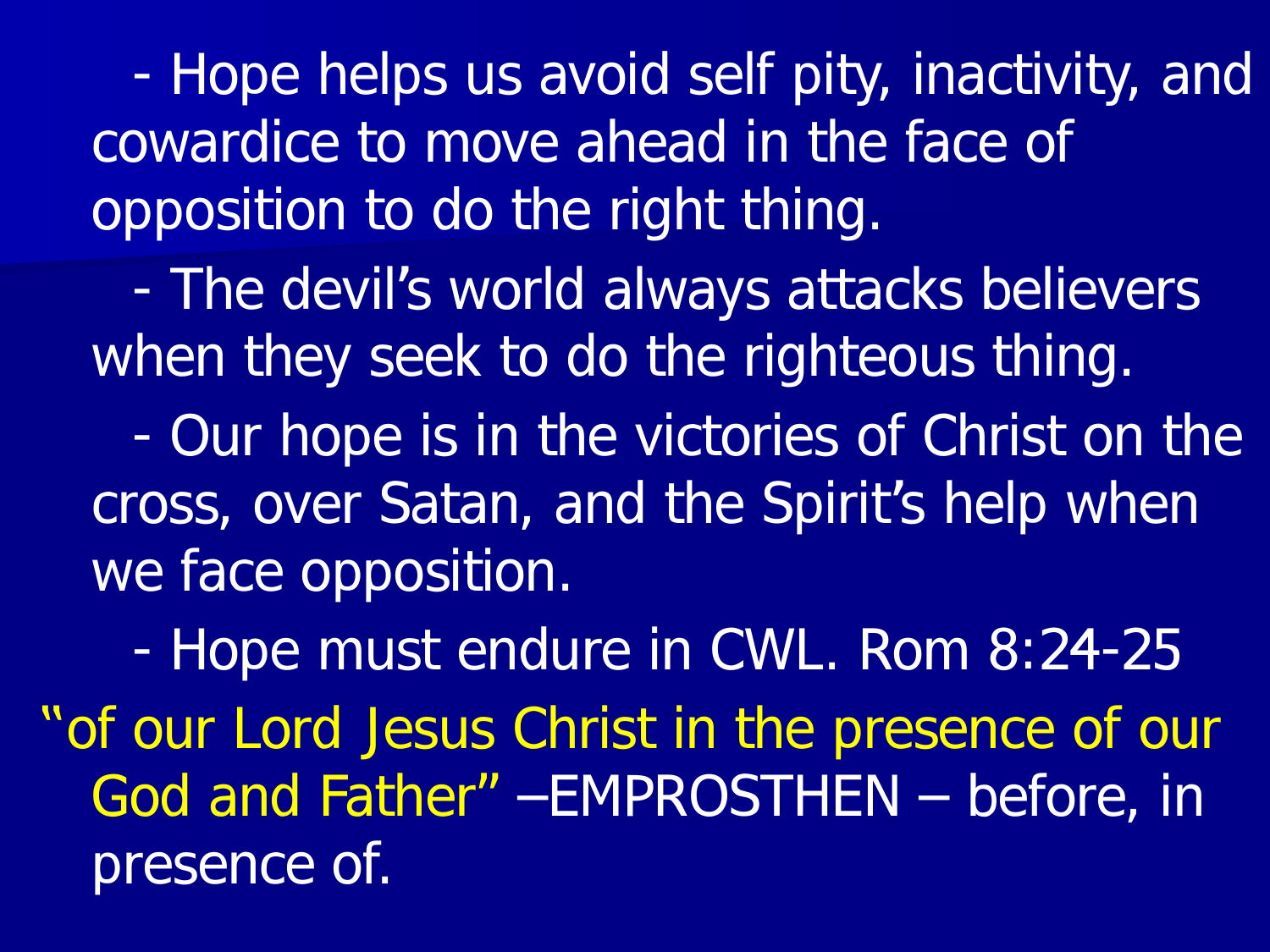

- Hope helps us avoid self pity, inactivity, and cowardice to move ahead in the face of opposition to do the right thing.
     - The devil’s world always attacks believers when they seek to do the righteous thing.
     - Our hope is in the victories of Christ on the cross, over Satan, and the Spirit’s help when we face opposition.
     - Hope must endure in CWL. Rom 8:24-25
“of our Lord Jesus Christ in the presence of our God and Father” –EMPROSTHEN – before, in presence of.